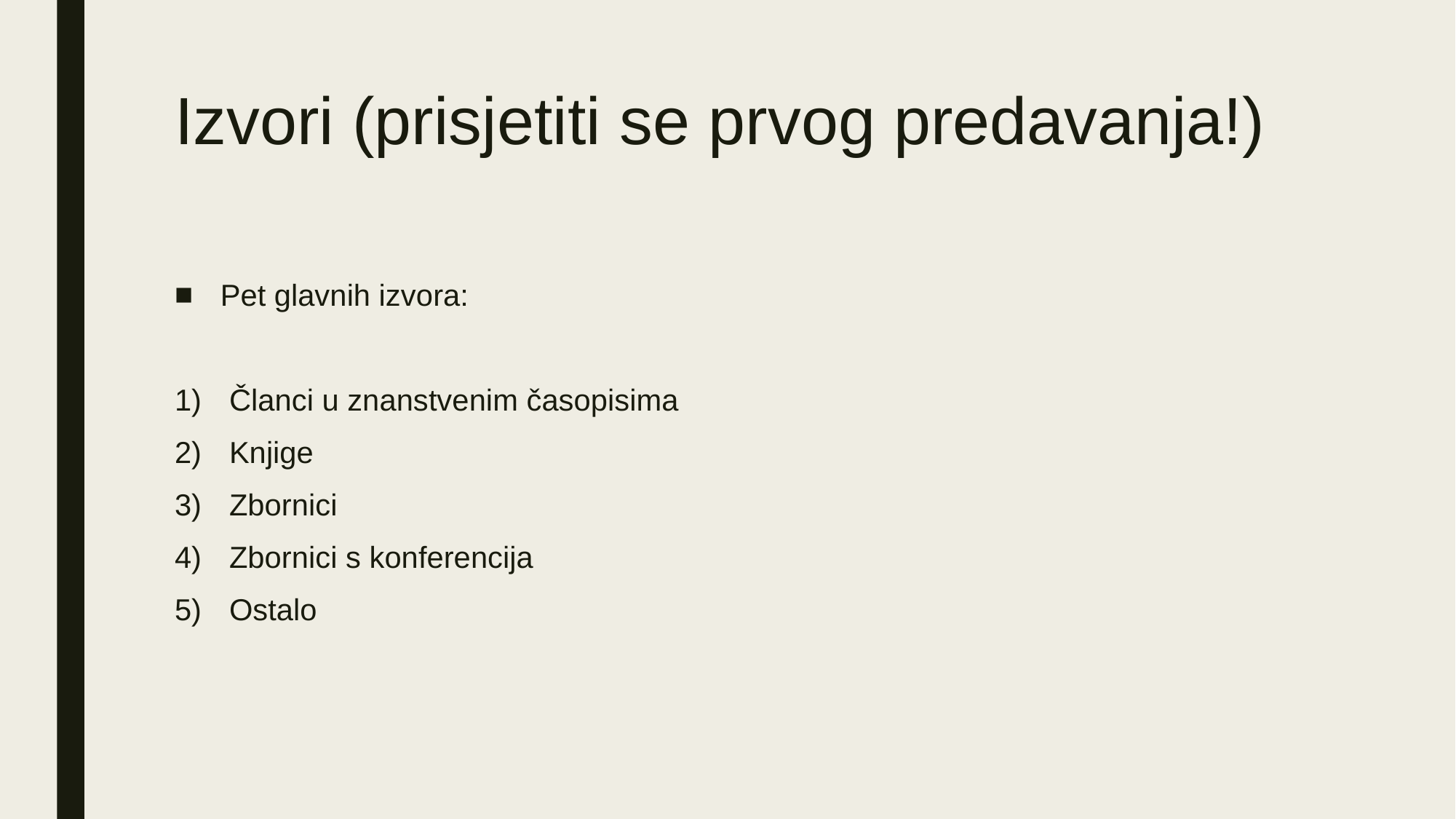

# Izvori (prisjetiti se prvog predavanja!)
Pet glavnih izvora:

Članci u znanstvenim časopisima
Knjige
Zbornici
Zbornici s konferencija
Ostalo